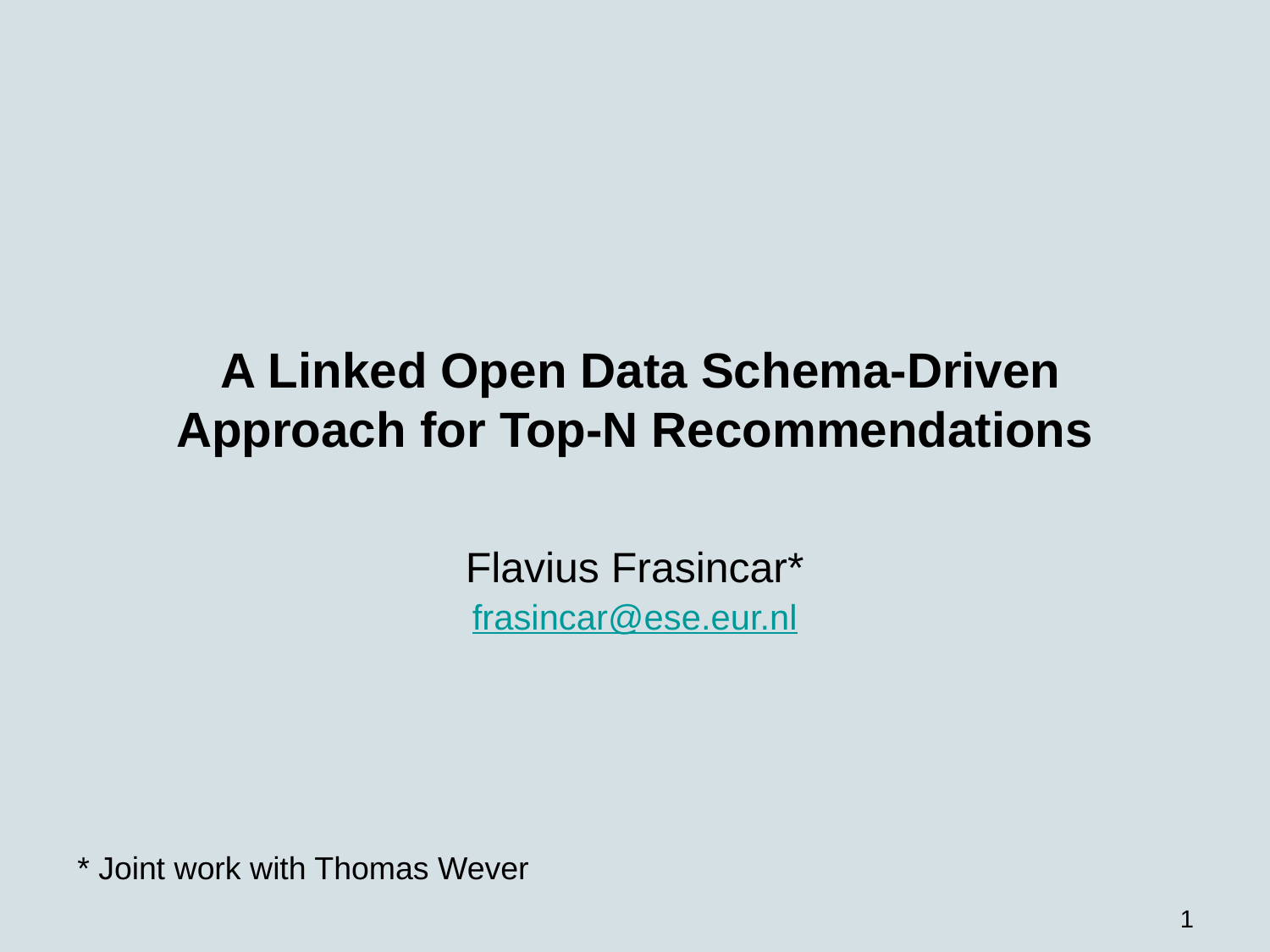

# A Linked Open Data Schema-Driven Approach for Top-N Recommendations
Flavius Frasincar*
frasincar@ese.eur.nl

* Joint work with Thomas Wever

1